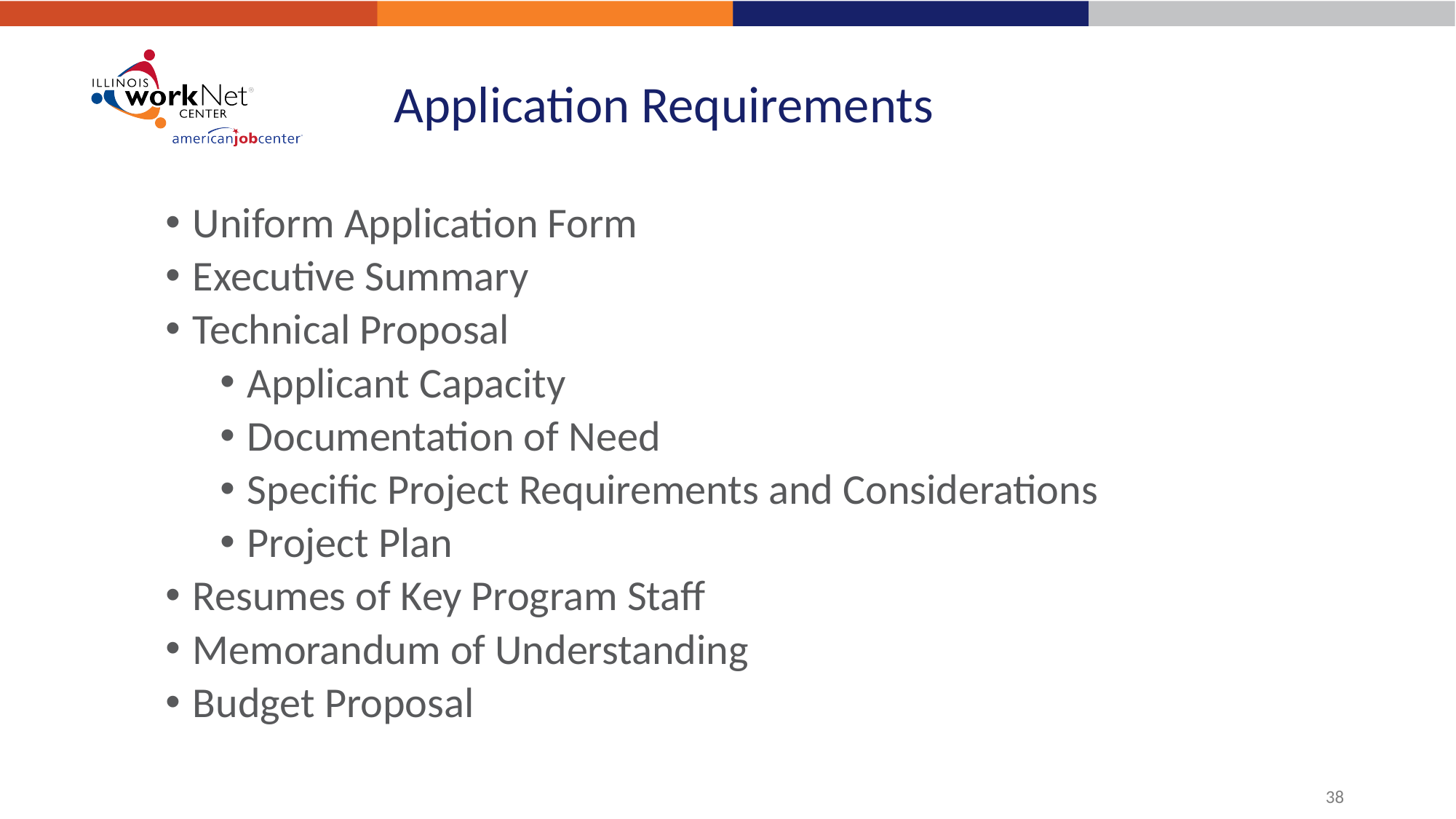

# Application Requirements
Uniform Application Form
Executive Summary
Technical Proposal
Applicant Capacity
Documentation of Need
Specific Project Requirements and Considerations
Project Plan
Resumes of Key Program Staff
Memorandum of Understanding
Budget Proposal
38